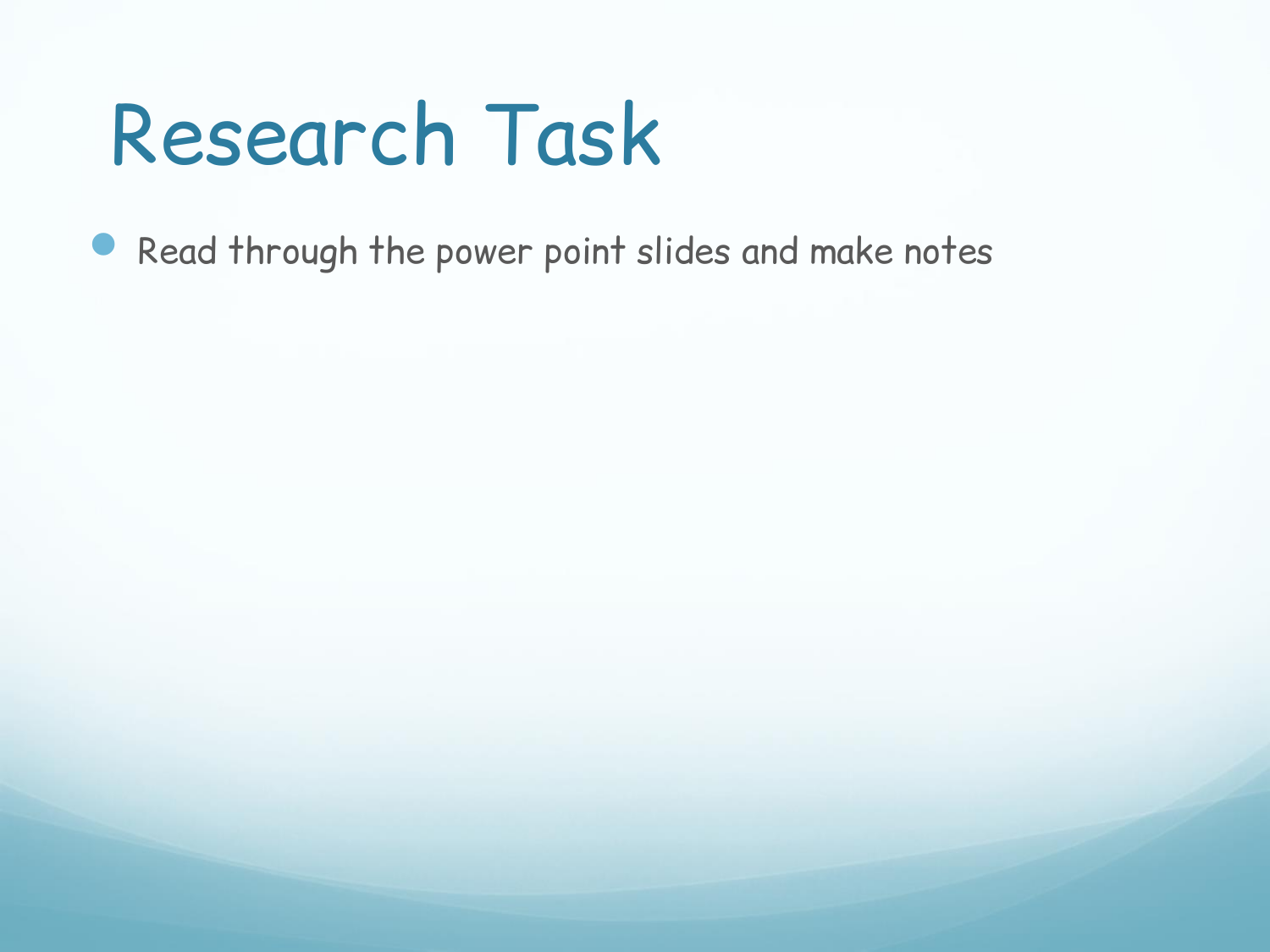

# Research Task
Read through the power point slides and make notes